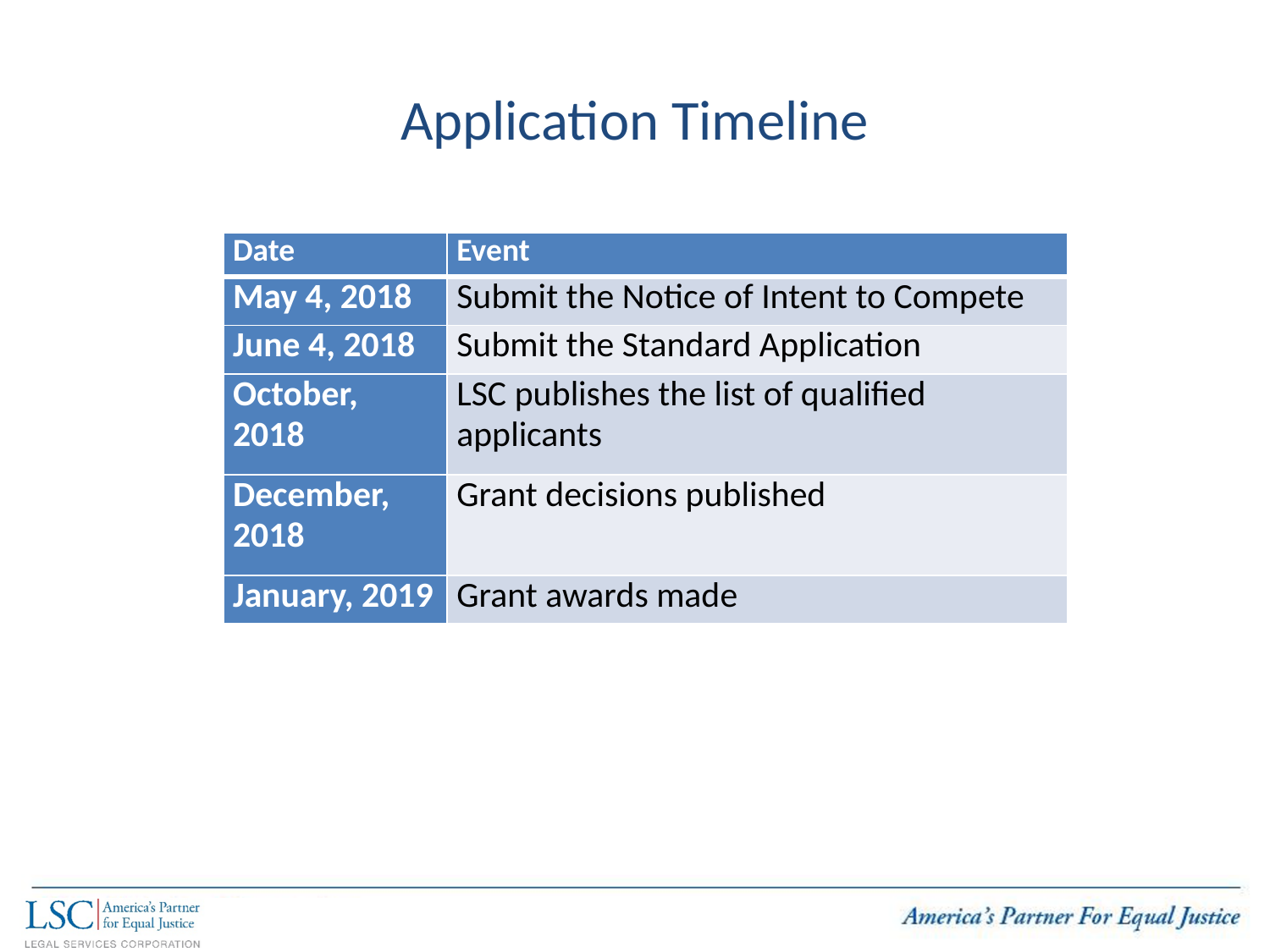

# Application Timeline
| Date | Event |
| --- | --- |
| May 4, 2018 | Submit the Notice of Intent to Compete |
| June 4, 2018 | Submit the Standard Application |
| October, 2018 | LSC publishes the list of qualified applicants |
| December, 2018 | Grant decisions published |
| January, 2019 | Grant awards made |